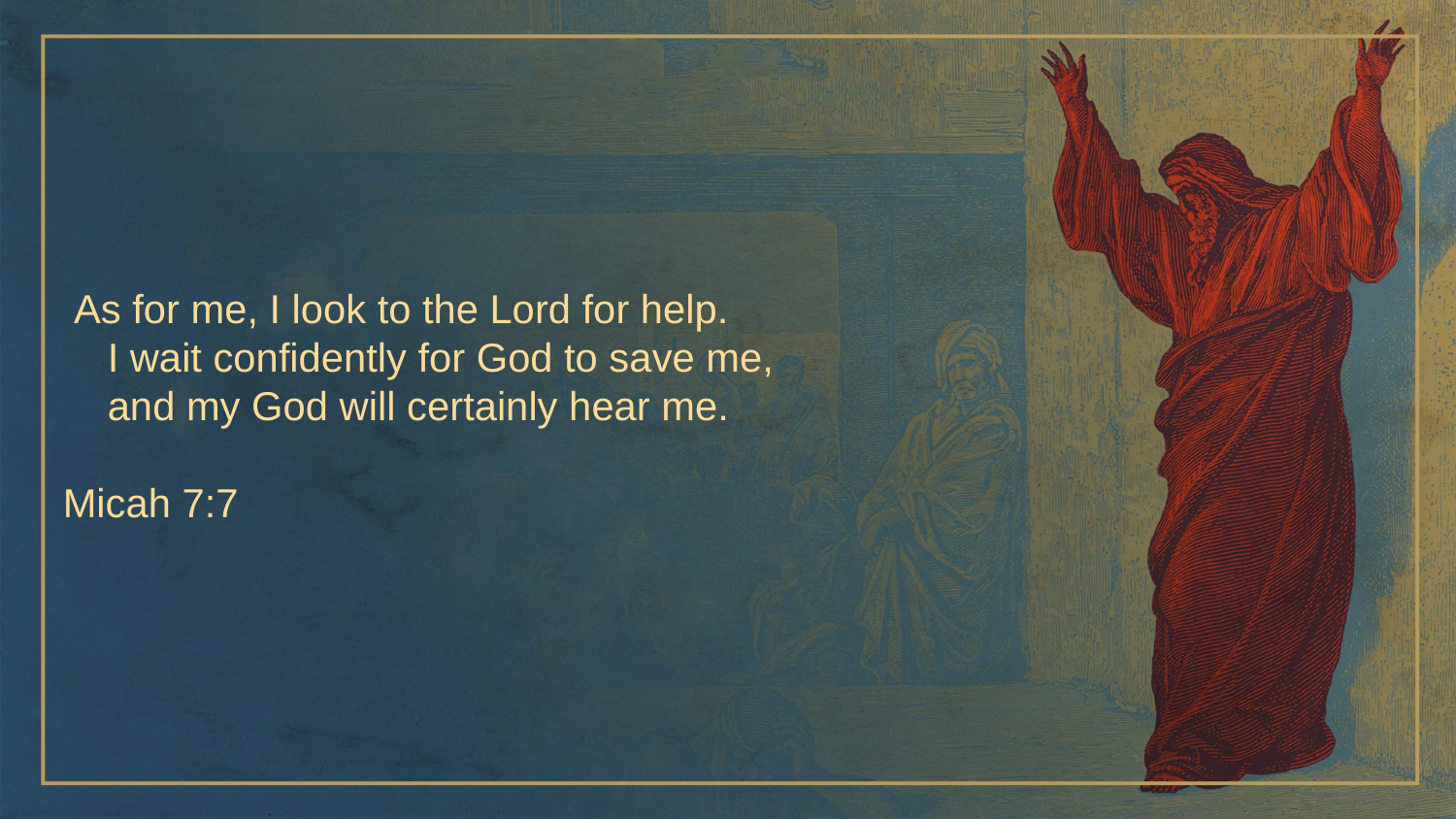

As for me, I look to the Lord for help.
    I wait confidently for God to save me,
    and my God will certainly hear me.

Micah 7:7